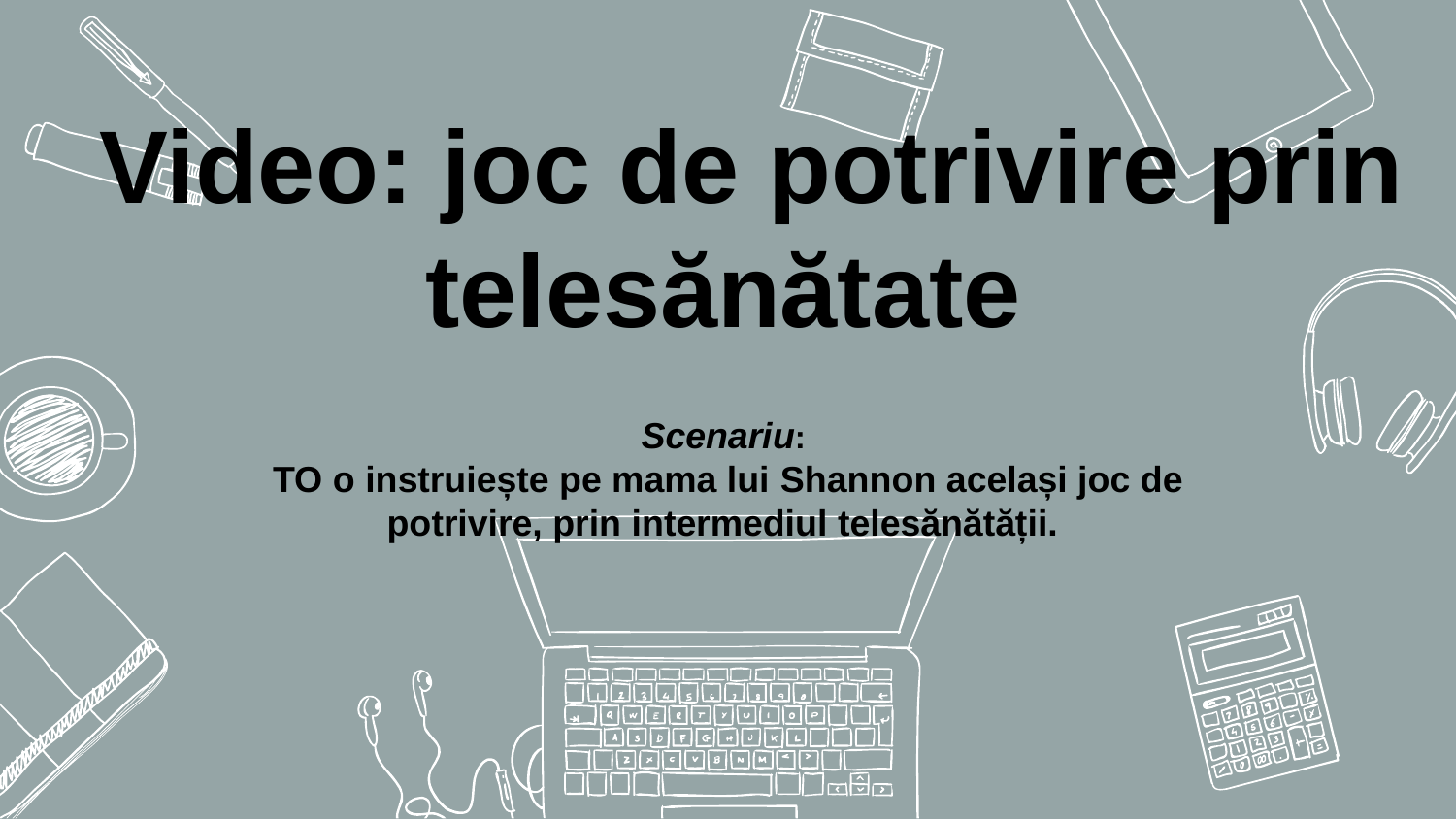

# Video: joc de potrivire prin telesănătate
Scenariu:
TO o instruiește pe mama lui Shannon același joc de potrivire, prin intermediul telesănătății.